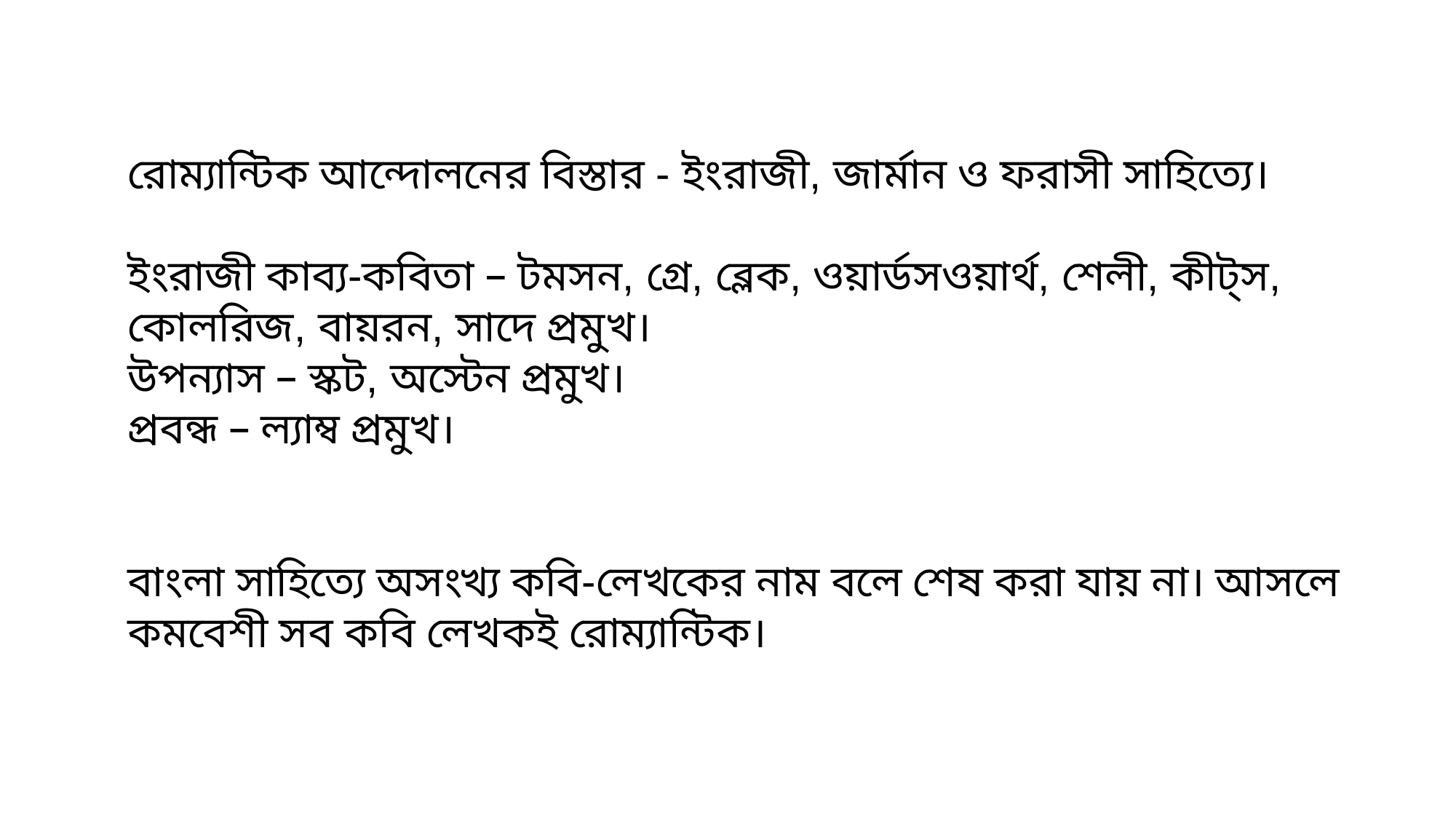

রোম্যান্টিক আন্দোলনের বিস্তার - ইংরাজী, জার্মান ও ফরাসী সাহিত্যে।

ইংরাজী কাব্য-কবিতা – টমসন, গ্রে, ব্লেক, ওয়ার্ডসওয়ার্থ, শেলী, কীট্‌স, কোলরিজ, বায়রন, সাদে প্রমুখ।
উপন্যাস – স্কট, অস্টেন প্রমুখ।
প্রবন্ধ – ল্যাম্ব প্রমুখ।

বাংলা সাহিত্যে অসংখ্য কবি-লেখকের নাম বলে শেষ করা যায় না। আসলে কমবেশী সব কবি লেখকই রোম্যান্টিক।